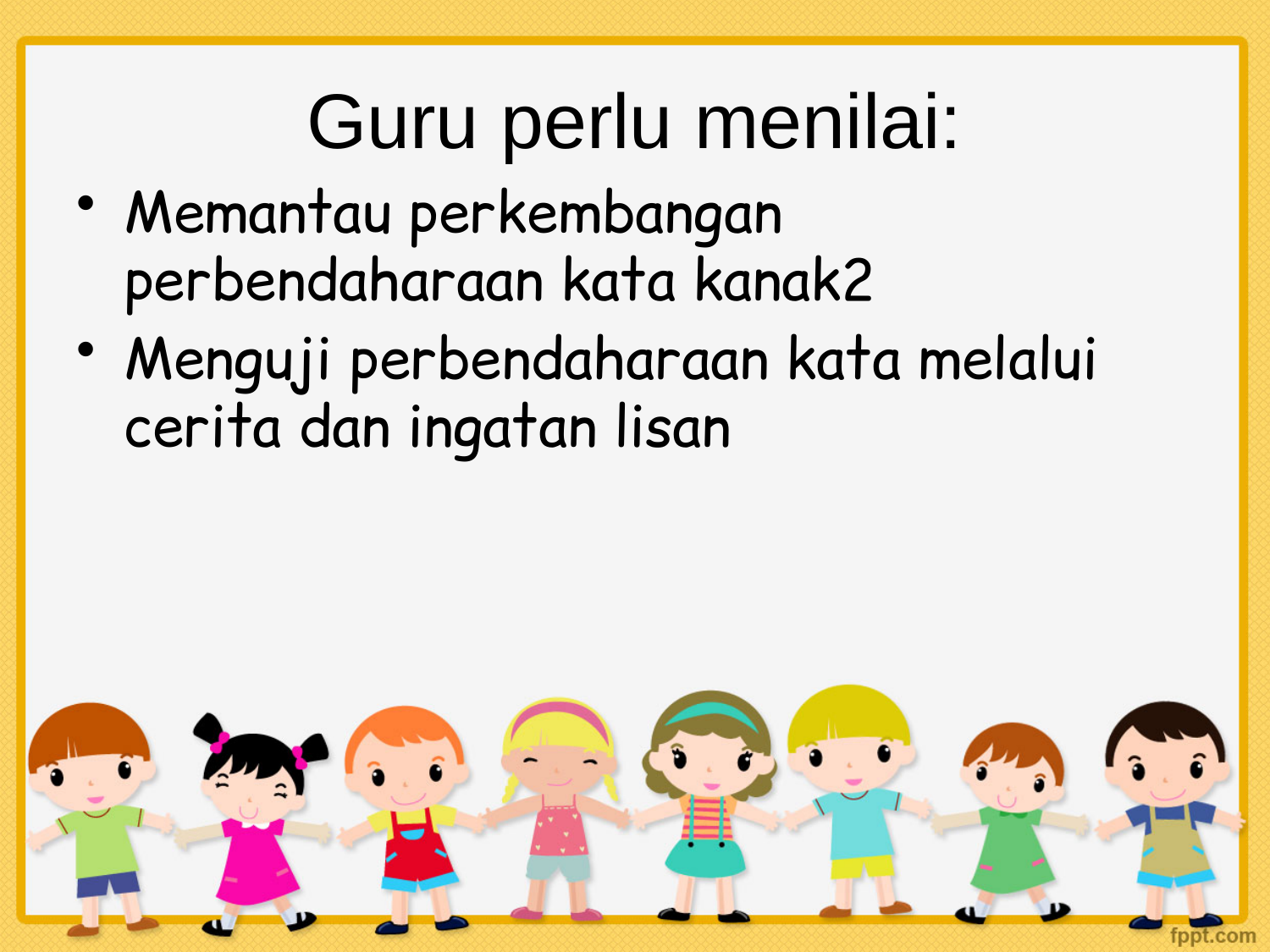

# Guru perlu menilai:
Memantau perkembangan perbendaharaan kata kanak2
Menguji perbendaharaan kata melalui cerita dan ingatan lisan